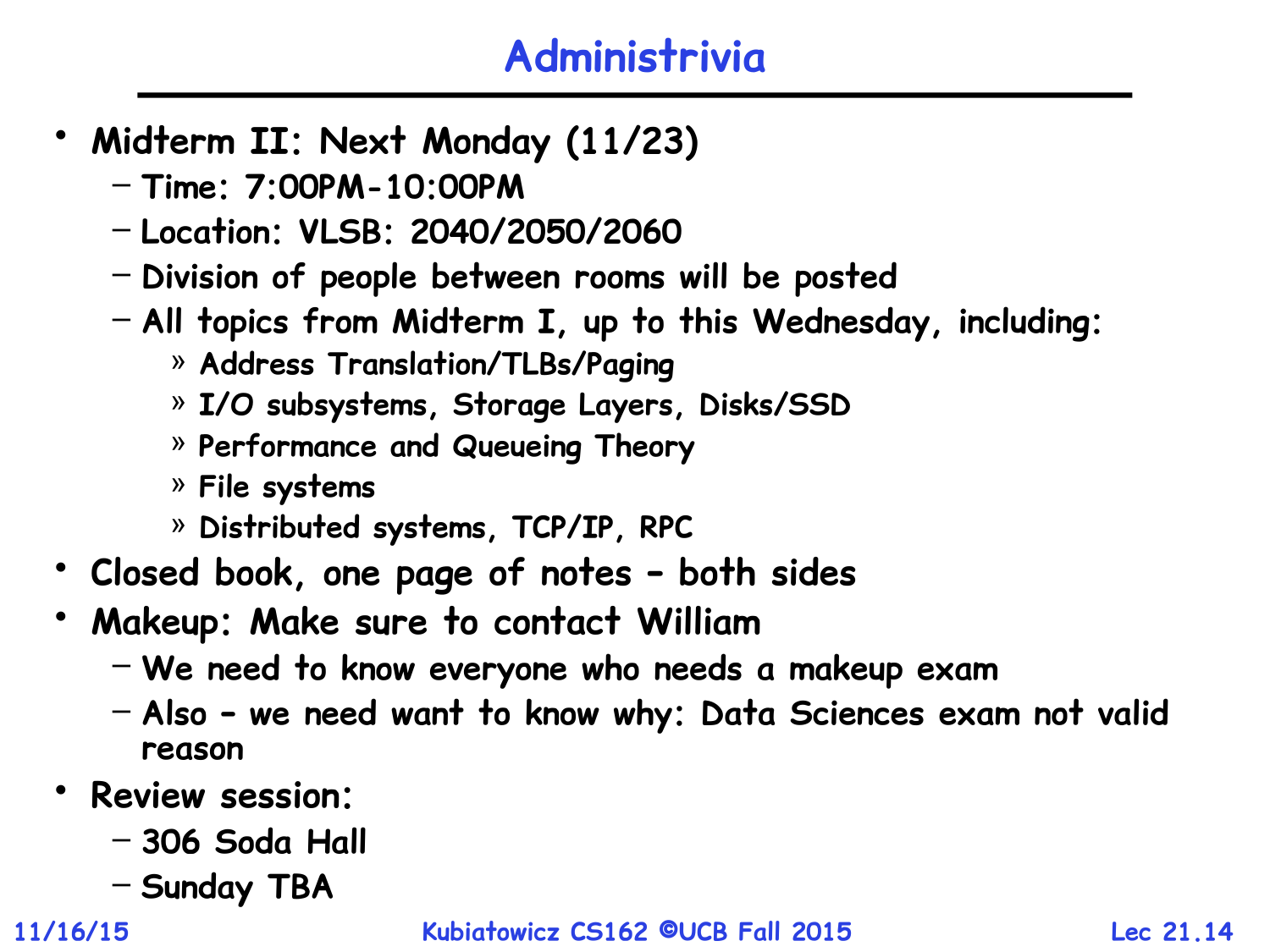

# Administrivia
Midterm II: Next Monday (11/23)
Time: 7:00PM-10:00PM
Location: VLSB: 2040/2050/2060
Division of people between rooms will be posted
All topics from Midterm I, up to this Wednesday, including:
Address Translation/TLBs/Paging
I/O subsystems, Storage Layers, Disks/SSD
Performance and Queueing Theory
File systems
Distributed systems, TCP/IP, RPC
Closed book, one page of notes – both sides
Makeup: Make sure to contact William
We need to know everyone who needs a makeup exam
Also – we need want to know why: Data Sciences exam not valid reason
Review session:
306 Soda Hall
Sunday TBA